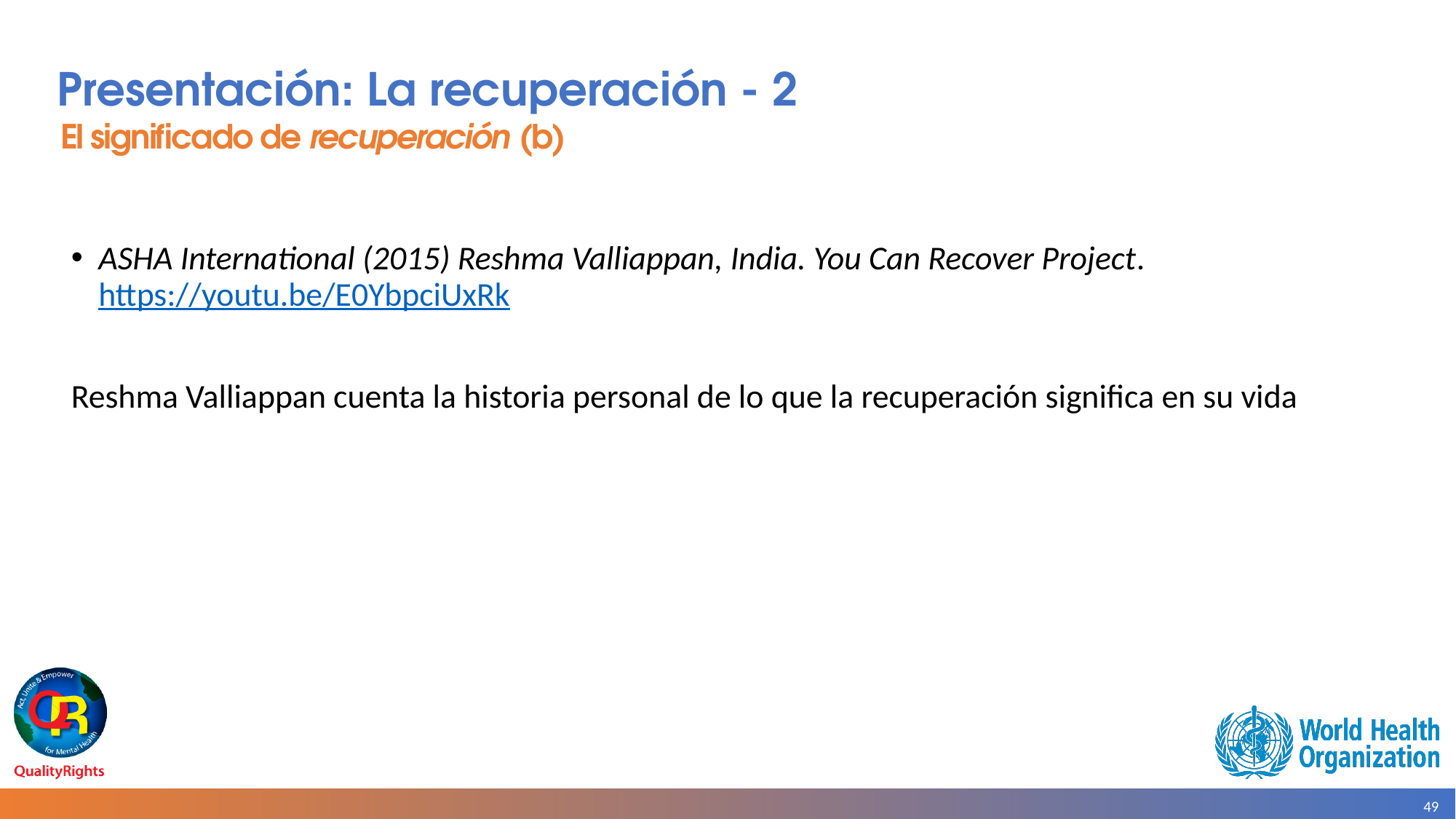

# Presentación: La recuperación - 2
El significado de recuperación (b)

ASHA International (2015) Reshma Valliappan, India. You Can Recover Project. https://youtu.be/E0YbpciUxRk

Reshma Valliappan cuenta la historia personal de lo que la recuperación significa en su vida